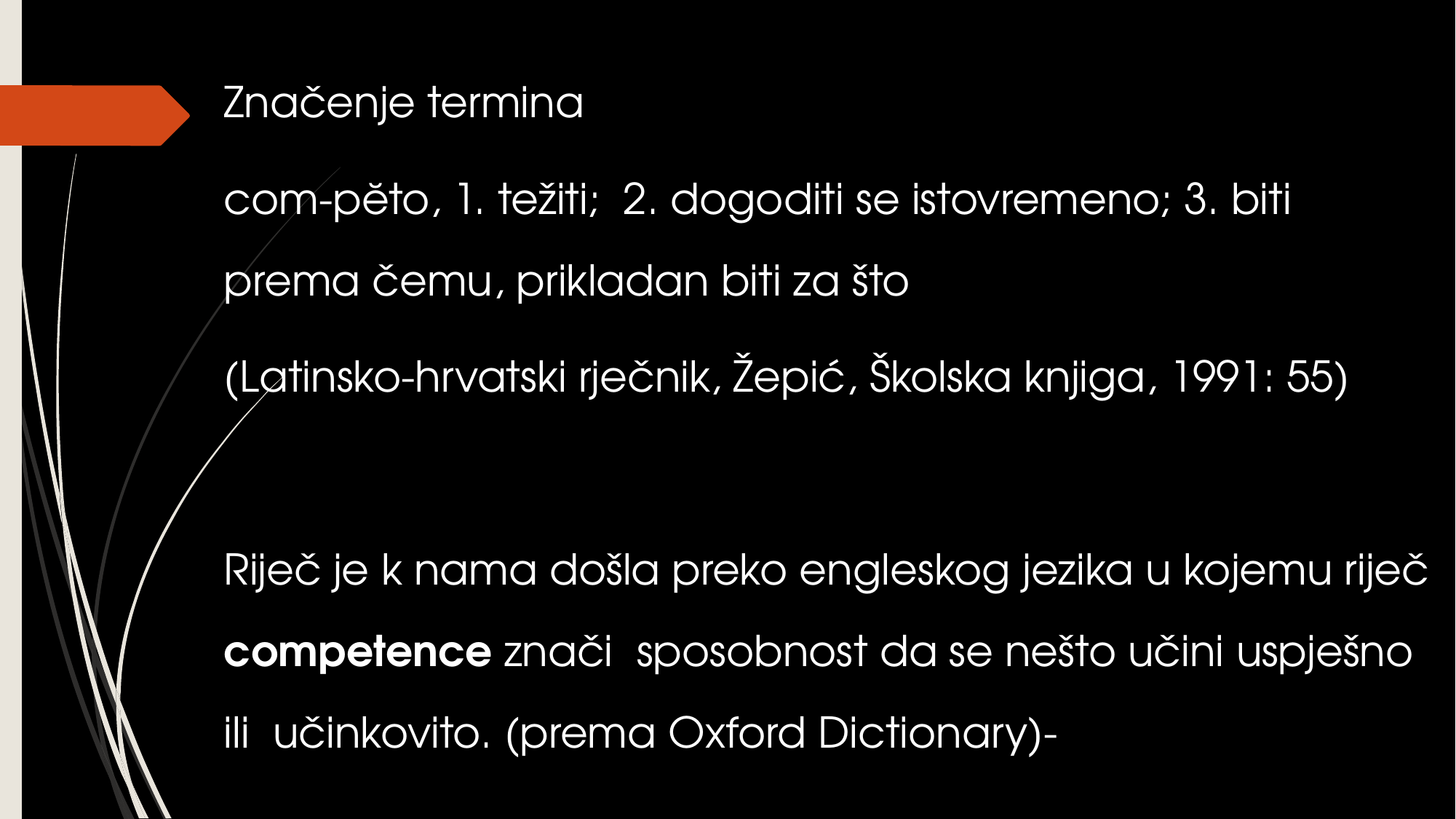

Značenje termina
com-pĕto, 1. težiti;  2. dogoditi se istovremeno; 3. biti prema čemu, prikladan biti za što
(Latinsko-hrvatski rječnik, Žepić, Školska knjiga, 1991: 55)

Riječ je k nama došla preko engleskog jezika u kojemu riječ competence znači  sposobnost da se nešto učini uspješno ili  učinkovito. (prema Oxford Dictionary)-